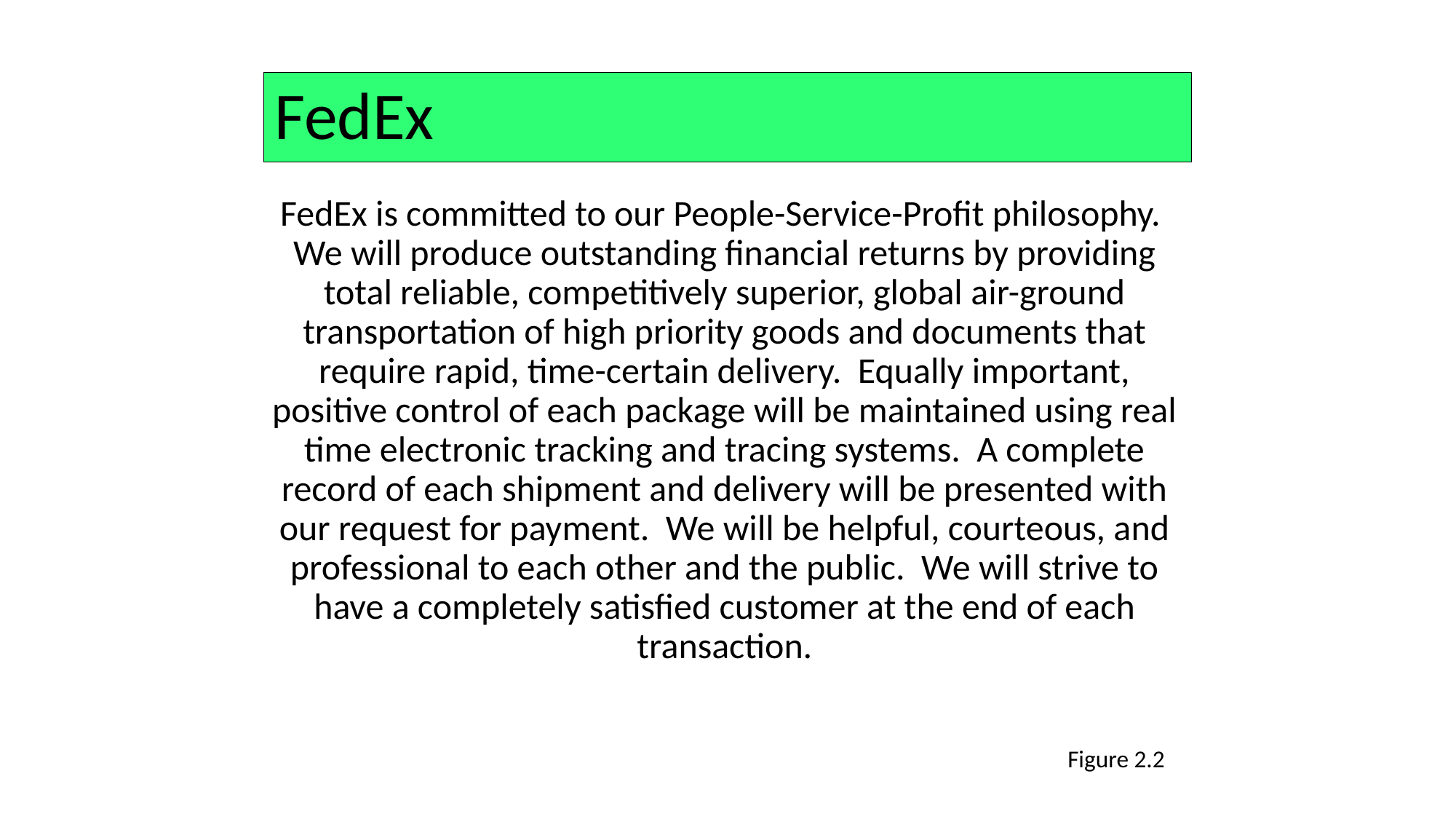

# FedEx
FedEx is committed to our People-Service-Profit philosophy.  We will produce outstanding financial returns by providing total reliable, competitively superior, global air-ground transportation of high priority goods and documents that require rapid, time-certain delivery.  Equally important, positive control of each package will be maintained using real time electronic tracking and tracing systems.  A complete record of each shipment and delivery will be presented with our request for payment.  We will be helpful, courteous, and professional to each other and the public.  We will strive to have a completely satisfied customer at the end of each transaction.
Figure 2.2